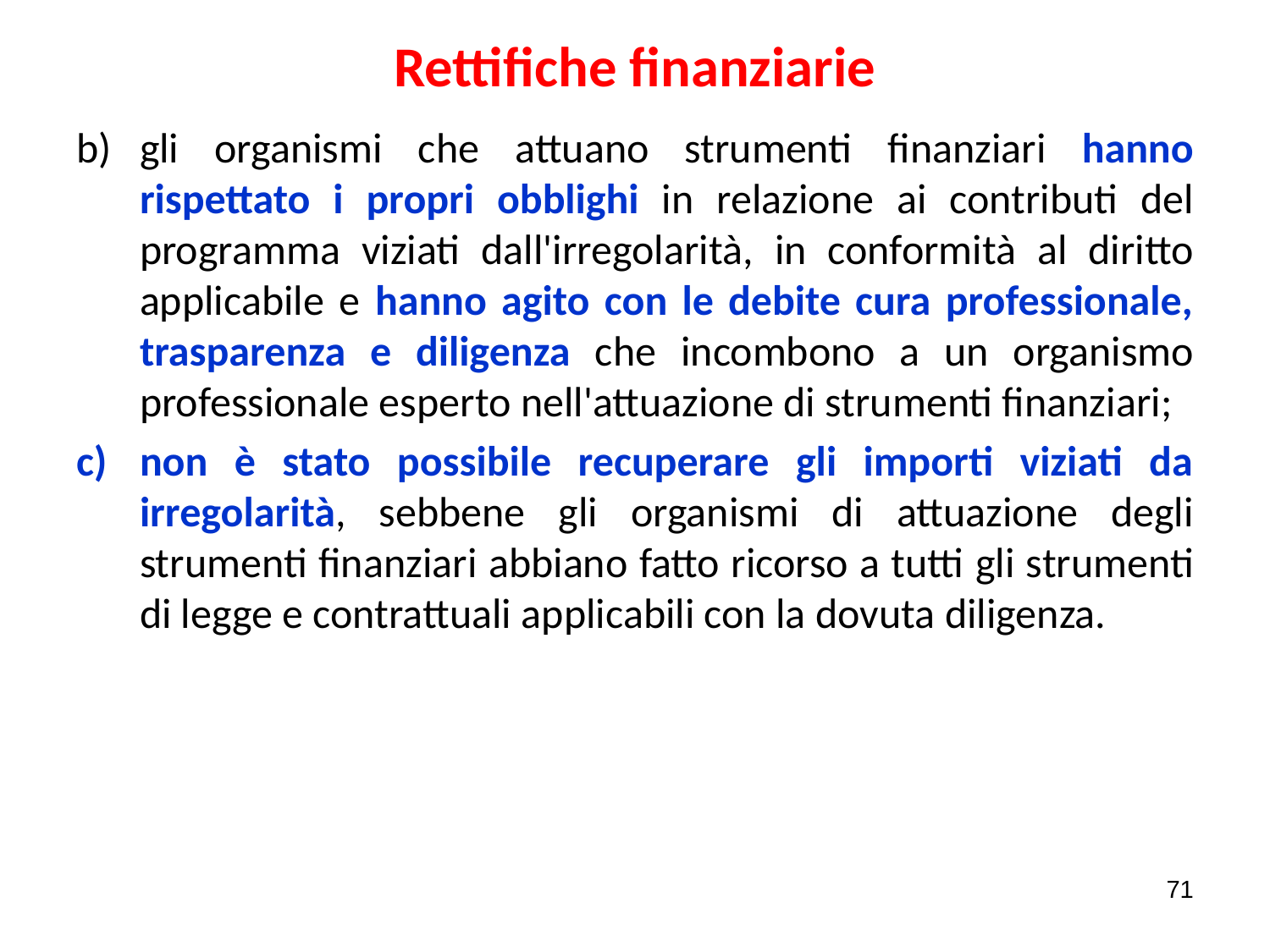

# Rettifiche finanziarie
gli organismi che attuano strumenti finanziari hanno rispettato i propri obblighi in relazione ai contributi del programma viziati dall'irregolarità, in conformità al diritto applicabile e hanno agito con le debite cura professionale, trasparenza e diligenza che incombono a un organismo professionale esperto nell'attuazione di strumenti finanziari;
non è stato possibile recuperare gli importi viziati da irregolarità, sebbene gli organismi di attuazione degli strumenti finanziari abbiano fatto ricorso a tutti gli strumenti di legge e contrattuali applicabili con la dovuta diligenza.
71